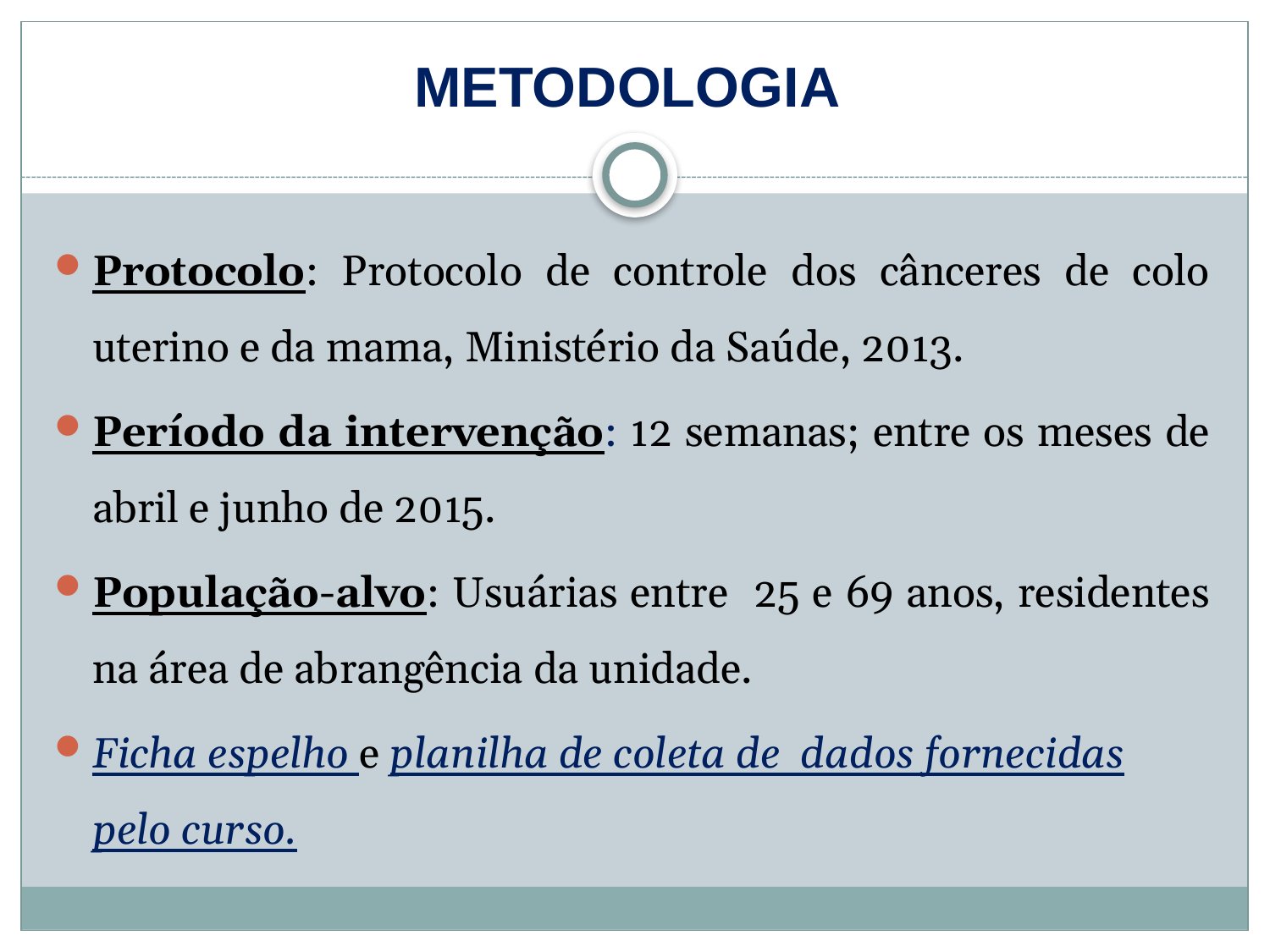

METODOLOGIA
Protocolo: Protocolo de controle dos cânceres de colo uterino e da mama, Ministério da Saúde, 2013.
Período da intervenção: 12 semanas; entre os meses de abril e junho de 2015.
População-alvo: Usuárias entre  25 e 69 anos, residentes na área de abrangência da unidade.
Ficha espelho e planilha de coleta de  dados fornecidas pelo curso.